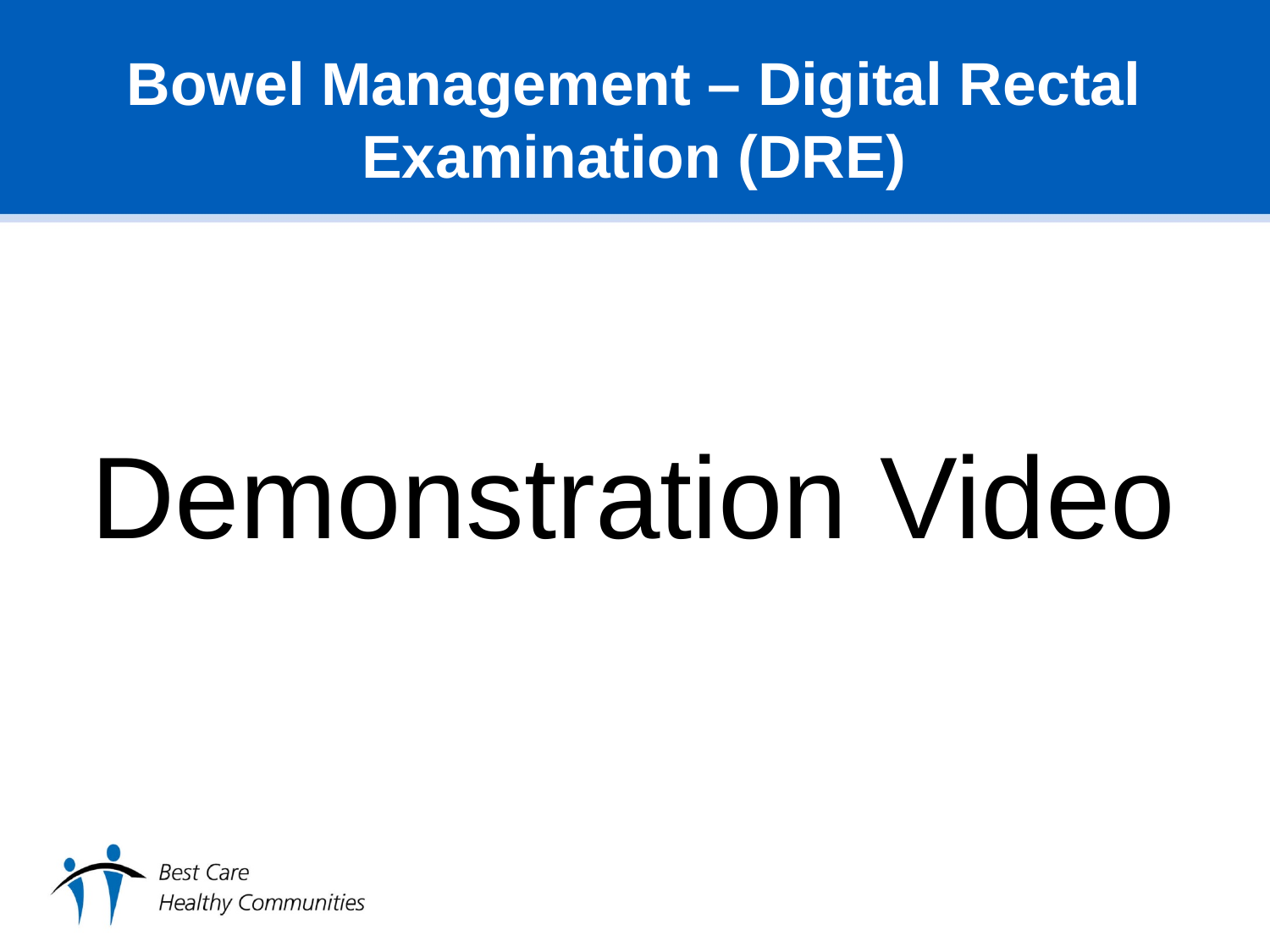

# Bowel Management – Digital Rectal Examination (DRE)
Demonstration Video